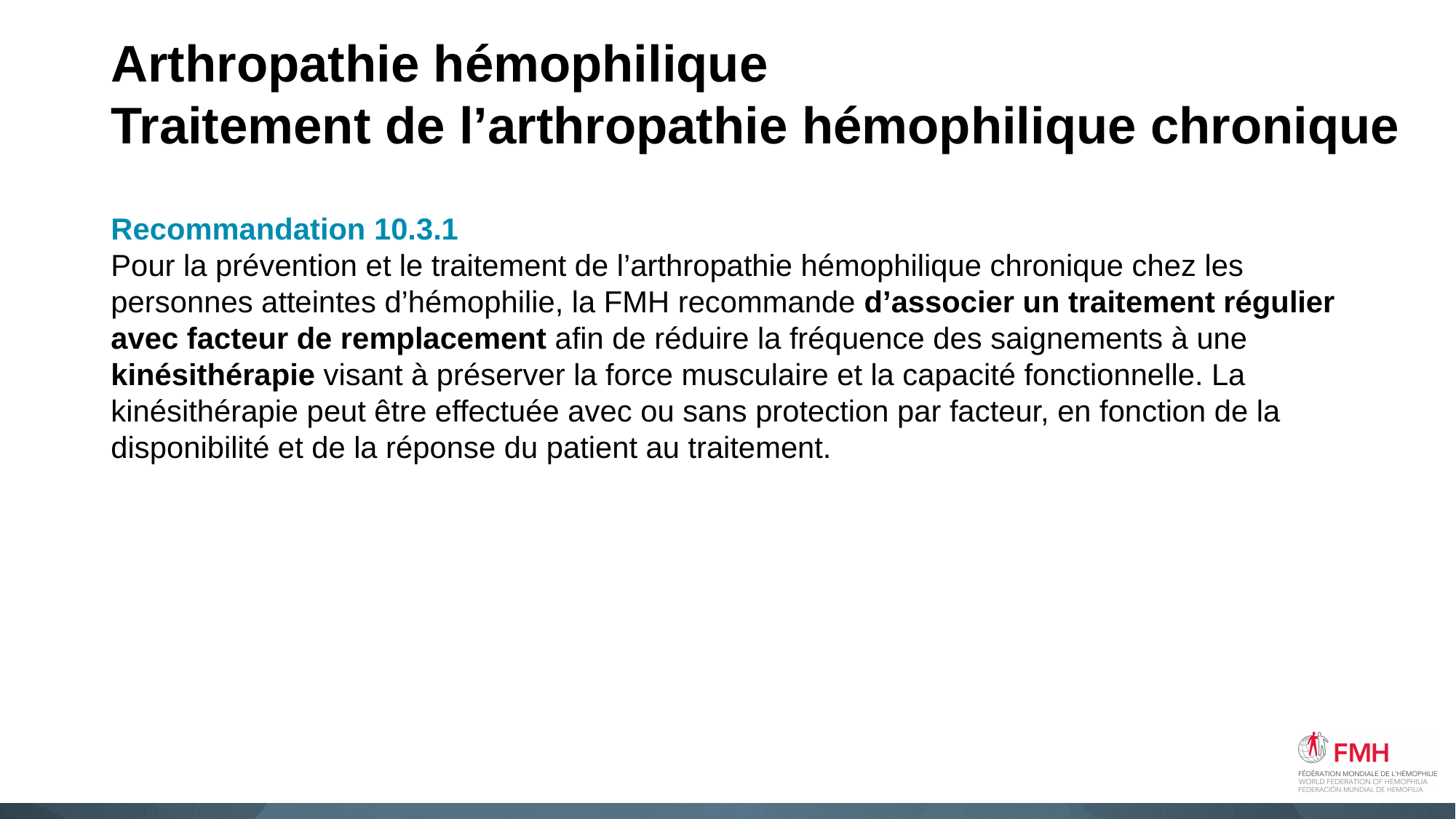

# Arthropathie hémophilique Traitement de l’arthropathie hémophilique chronique
Recommandation 10.3.1
Pour la prévention et le traitement de l’arthropathie hémophilique chronique chez les personnes atteintes d’hémophilie, la FMH recommande d’associer un traitement régulier avec facteur de remplacement afin de réduire la fréquence des saignements à une kinésithérapie visant à préserver la force musculaire et la capacité fonctionnelle. La kinésithérapie peut être effectuée avec ou sans protection par facteur, en fonction de la disponibilité et de la réponse du patient au traitement.